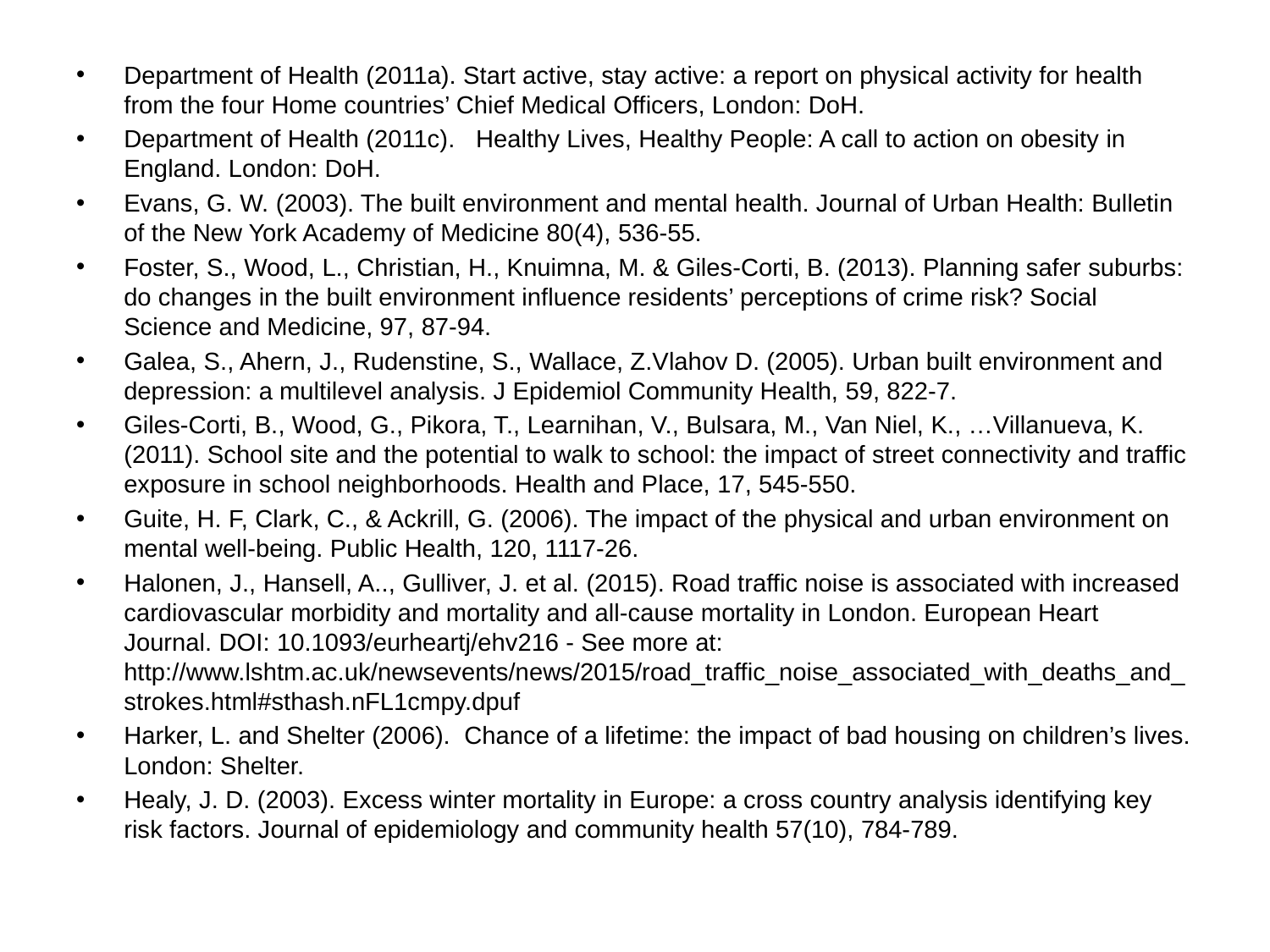

# Department of Health (2011a). Start active, stay active: a report on physical activity for health from the four Home countries’ Chief Medical Officers, London: DoH.
Department of Health (2011c).   Healthy Lives, Healthy People: A call to action on obesity in England. London: DoH.
Evans, G. W. (2003). The built environment and mental health. Journal of Urban Health: Bulletin of the New York Academy of Medicine 80(4), 536-55.
Foster, S., Wood, L., Christian, H., Knuimna, M. & Giles-Corti, B. (2013). Planning safer suburbs: do changes in the built environment influence residents’ perceptions of crime risk? Social Science and Medicine, 97, 87-94.
Galea, S., Ahern, J., Rudenstine, S., Wallace, Z.Vlahov D. (2005). Urban built environment and depression: a multilevel analysis. J Epidemiol Community Health, 59, 822-7.
Giles-Corti, B., Wood, G., Pikora, T., Learnihan, V., Bulsara, M., Van Niel, K., …Villanueva, K. (2011). School site and the potential to walk to school: the impact of street connectivity and traffic exposure in school neighborhoods. Health and Place, 17, 545-550.
Guite, H. F, Clark, C., & Ackrill, G. (2006). The impact of the physical and urban environment on mental well-being. Public Health, 120, 1117-26.
Halonen, J., Hansell, A.., Gulliver, J. et al. (2015). Road traffic noise is associated with increased cardiovascular morbidity and mortality and all-cause mortality in London. European Heart Journal. DOI: 10.1093/eurheartj/ehv216 - See more at: http://www.lshtm.ac.uk/newsevents/news/2015/road_traffic_noise_associated_with_deaths_and_strokes.html#sthash.nFL1cmpy.dpuf
Harker, L. and Shelter (2006).  Chance of a lifetime: the impact of bad housing on children’s lives. London: Shelter.
Healy, J. D. (2003). Excess winter mortality in Europe: a cross country analysis identifying key risk factors. Journal of epidemiology and community health 57(10), 784-789.